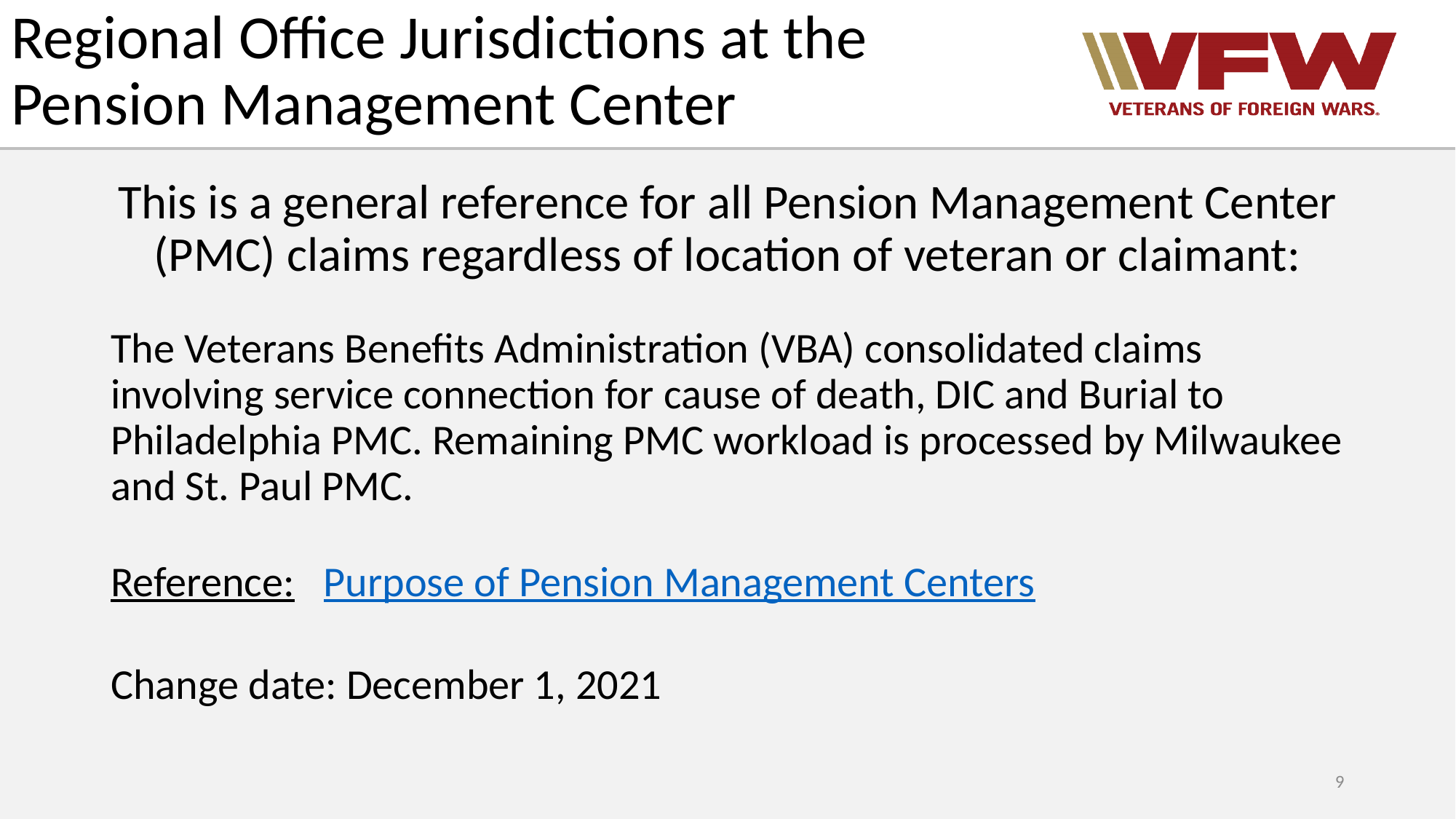

# Regional Office Jurisdictions at the Pension Management Center
This is a general reference for all Pension Management Center (PMC) claims regardless of location of veteran or claimant:

The Veterans Benefits Administration (VBA) consolidated claims involving service connection for cause of death, DIC and Burial to Philadelphia PMC. Remaining PMC workload is processed by Milwaukee and St. Paul PMC.

Reference:   Purpose of Pension Management Centers

Change date: December 1, 2021

9